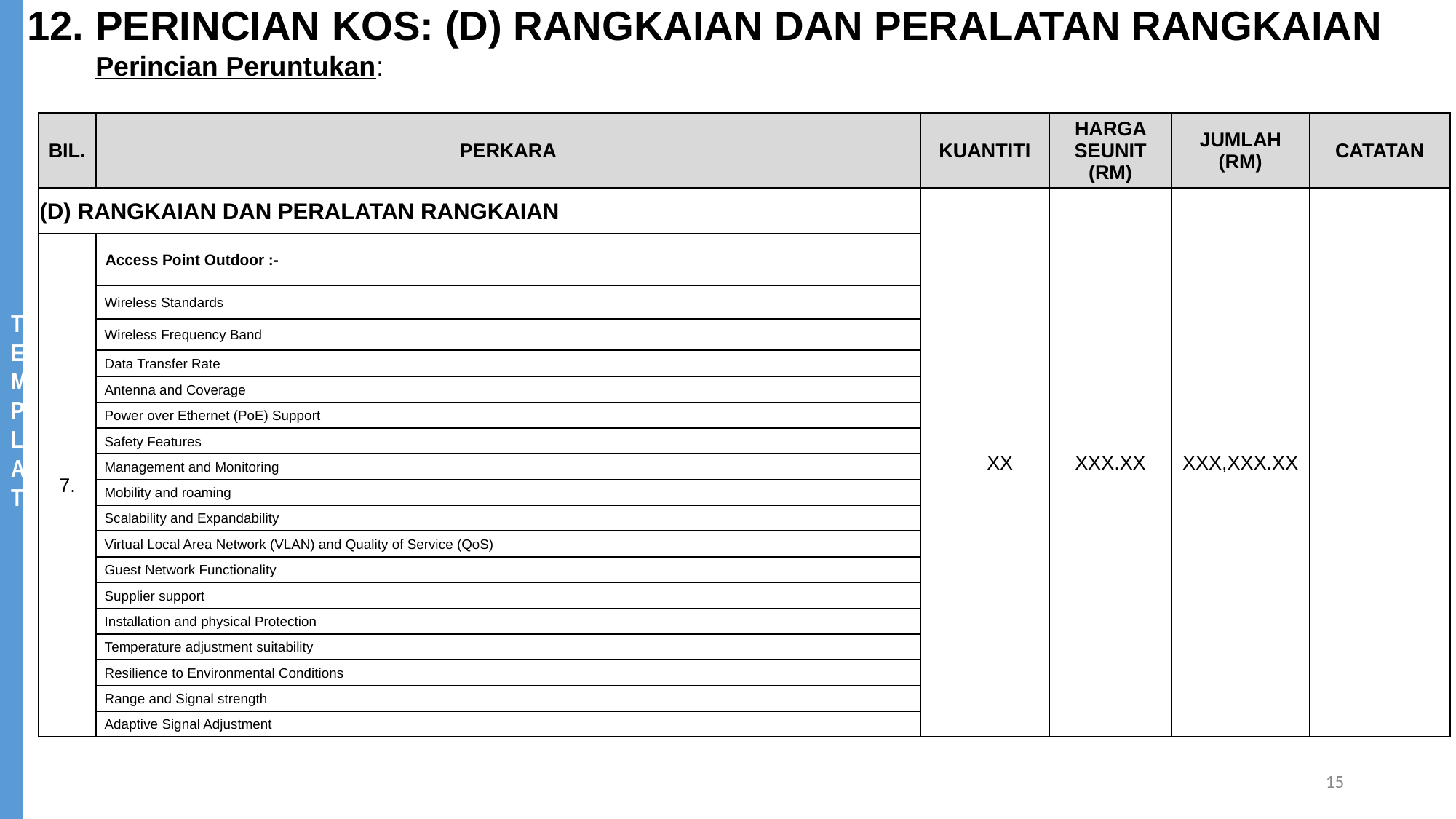

12. PERINCIAN KOS: (D) RANGKAIAN DAN PERALATAN RANGKAIAN
Perincian Peruntukan:
| BIL. | PERKARA |  | KUANTITI | HARGA SEUNIT (RM) | JUMLAH (RM) | CATATAN |
| --- | --- | --- | --- | --- | --- | --- |
| (D) RANGKAIAN DAN PERALATAN RANGKAIAN |  |  | XX | XXX.XX | XXX,XXX.XX |  |
| 7. | Access Point Outdoor :- |  |  |  |  |  |
|  | Wireless Standards |  |  |  |  |  |
|  | Wireless Frequency Band |  |  |  |  |  |
|  | Data Transfer Rate |  |  |  |  |  |
|  | Antenna and Coverage |  |  |  |  |  |
|  | Power over Ethernet (PoE) Support |  |  |  |  |  |
|  | Safety Features |  |  |  |  |  |
|  | Management and Monitoring |  |  |  |  |  |
|  | Mobility and roaming |  |  |  |  |  |
|  | Scalability and Expandability |  |  |  |  |  |
|  | Virtual Local Area Network (VLAN) and Quality of Service (QoS) |  |  |  |  |  |
|  | Guest Network Functionality |  |  |  |  |  |
|  | Supplier support |  |  |  |  |  |
|  | Installation and physical Protection |  |  |  |  |  |
|  | Temperature adjustment suitability |  |  |  |  |  |
|  | Resilience to Environmental Conditions |  |  |  |  |  |
|  | Range and Signal strength |  |  |  |  |  |
|  | Adaptive Signal Adjustment |  |  |  |  |  |
15